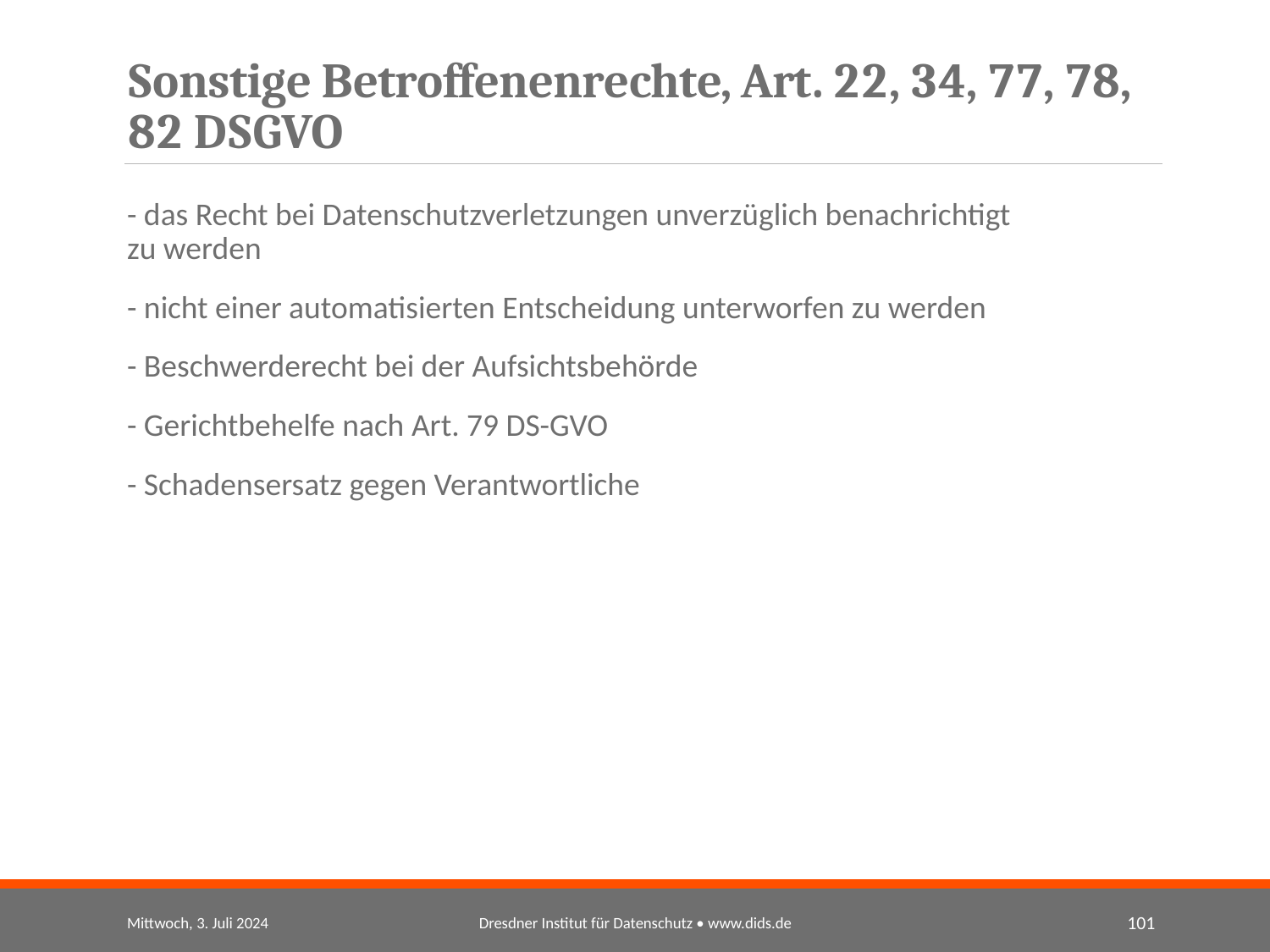

# Sonstige Betroffenenrechte, Art. 22, 34, 77, 78, 82 DSGVO
- das Recht bei Datenschutzverletzungen unverzüglich benachrichtigt zu werden
- nicht einer automatisierten Entscheidung unterworfen zu werden
- Beschwerderecht bei der Aufsichtsbehörde
- Gerichtbehelfe nach Art. 79 DS-GVO
- Schadensersatz gegen Verantwortliche

Mittwoch, 3. Juli 2024
Dresdner Institut für Datenschutz • www.dids.de
101